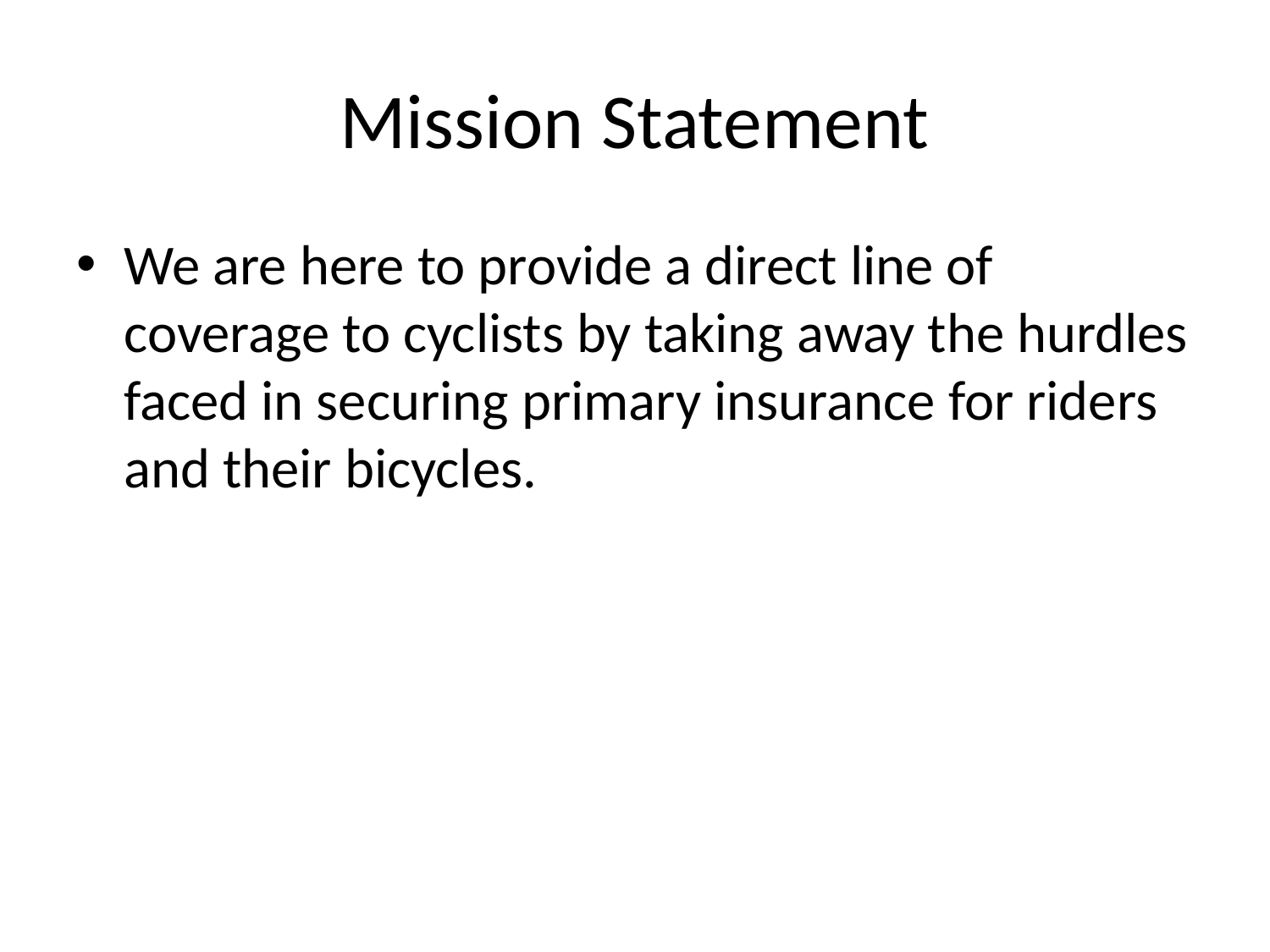

# Mission Statement
We are here to provide a direct line of coverage to cyclists by taking away the hurdles faced in securing primary insurance for riders and their bicycles.